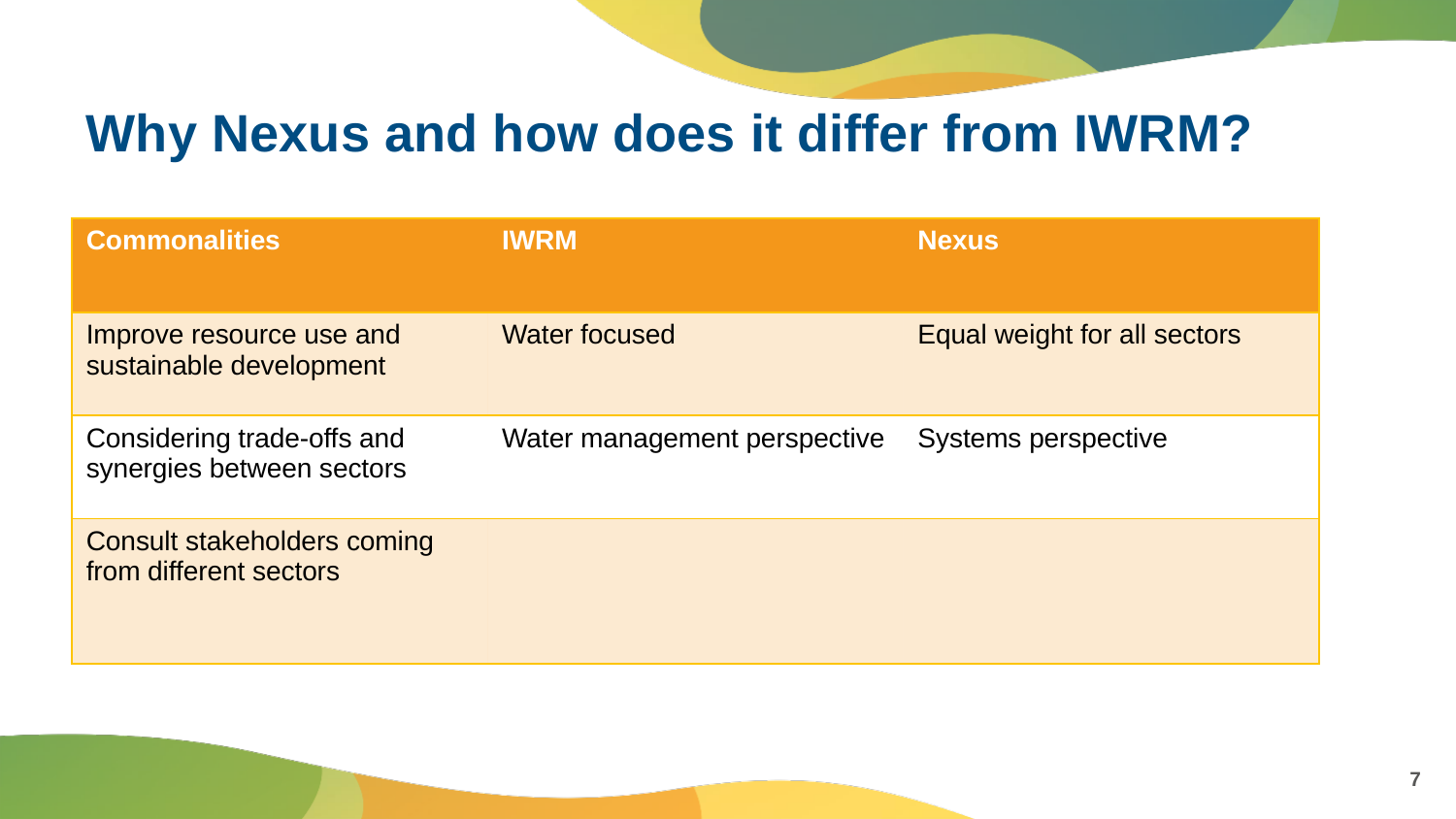

# Why Nexus and how does it differ from IWRM?
| Commonalities | IWRM | Nexus |
| --- | --- | --- |
| Improve resource use and sustainable development | Water focused | Equal weight for all sectors |
| Considering trade-offs and synergies between sectors | Water management perspective | Systems perspective |
| Consult stakeholders coming from different sectors |  |  |
7